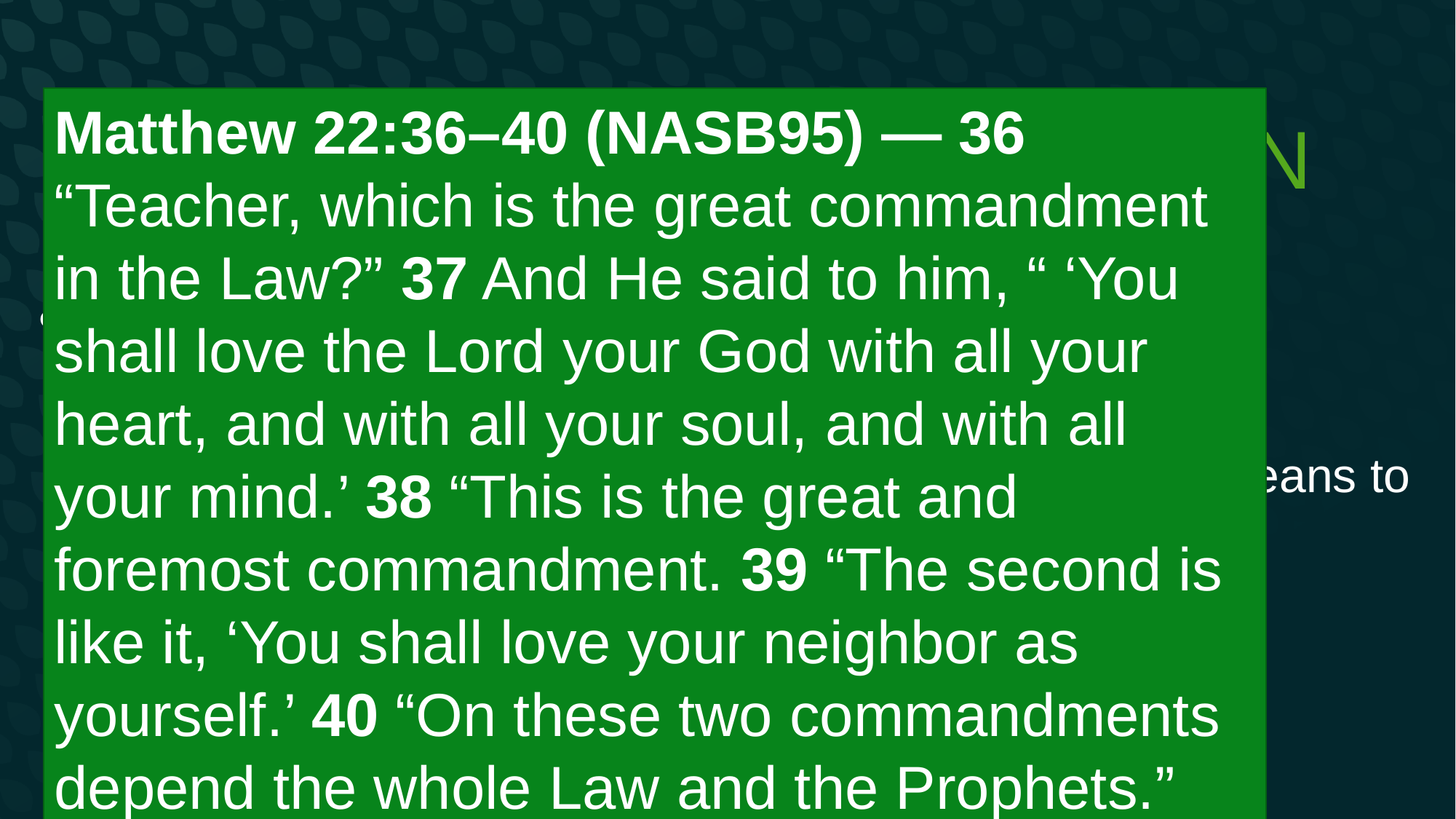

# Building on the foundation
Matthew 22:36–40 (NASB95) — 36 “Teacher, which is the great commandment in the Law?” 37 And He said to him, “ ‘You shall love the Lord your God with all your heart, and with all your soul, and with all your mind.’ 38 “This is the great and foremost commandment. 39 “The second is like it, ‘You shall love your neighbor as yourself.’ 40 “On these two commandments depend the whole Law and the Prophets.”
Jesus is the foundation for the church.
The church begins with the good news
We have methods, and meetings etc. but these are means to an end.
The end is supposed to be intimacy with Christ, and submission to His leadership
NOT techniques that make churches grow